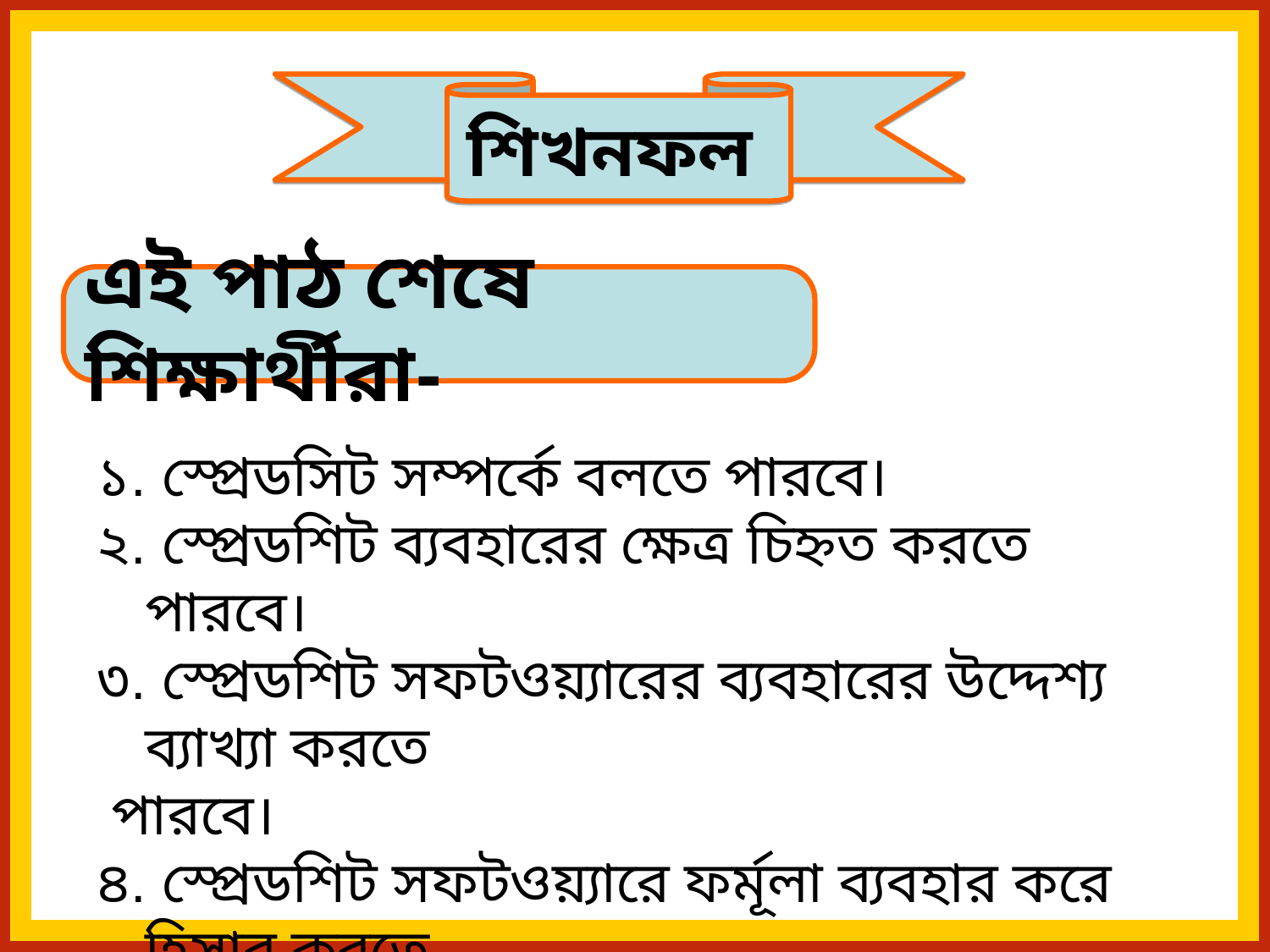

শিখনফল
এই পাঠ শেষে শিক্ষার্থীরা-
১. স্প্রেডসিট সম্পর্কে বলতে পারবে।
২. স্প্রেডশিট ব্যবহারের ক্ষেত্র চিহ্নত করতে পারবে।
৩. স্প্রেডশিট সফটওয়্যারের ব্যবহারের উদ্দেশ্য ব্যাখ্যা করতে
 পারবে।
৪. স্প্রেডশিট সফটওয়্যারে ফর্মূলা ব্যবহার করে হিসাব করতে
 পারবে।